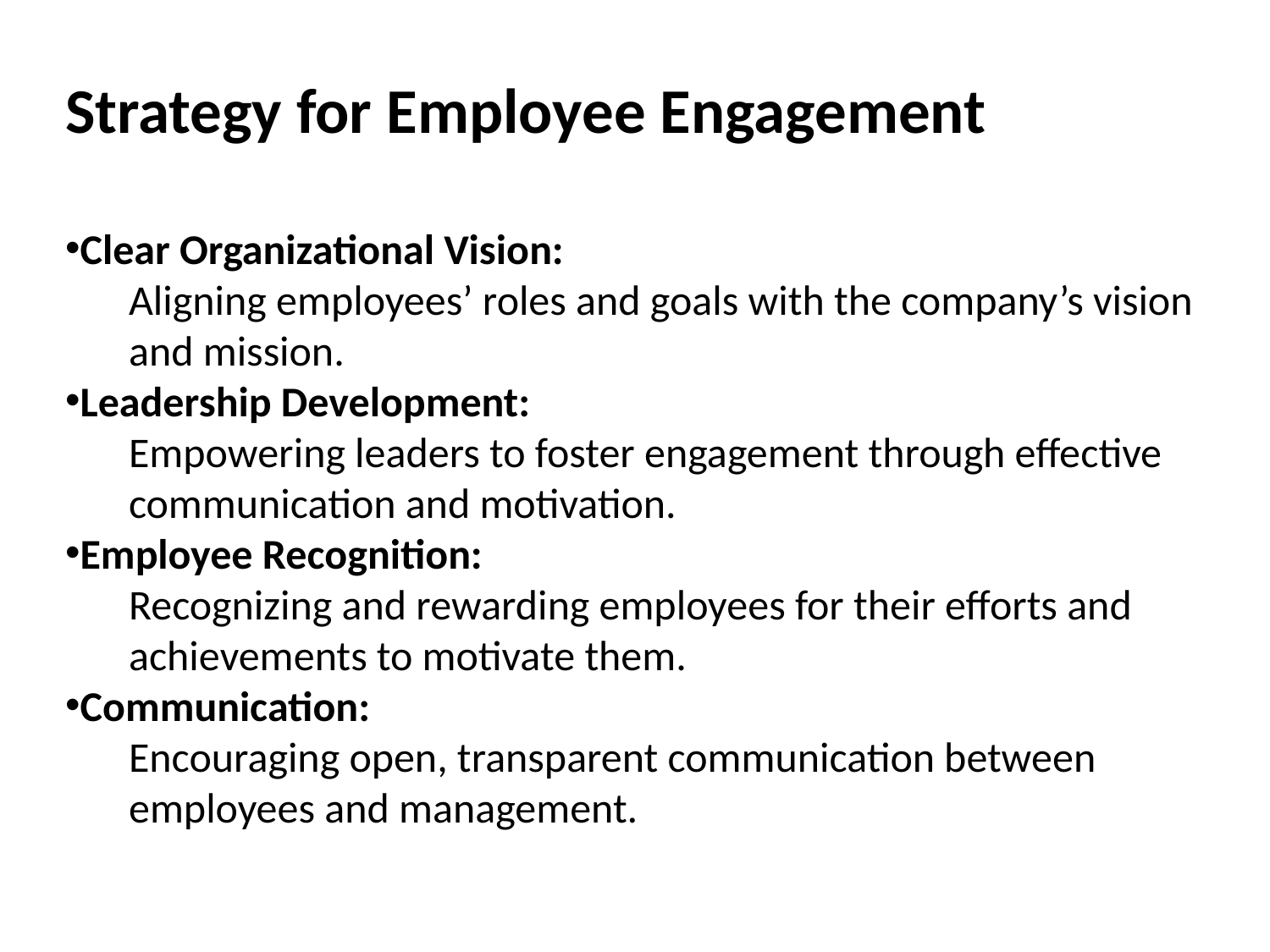

Strategy for Employee Engagement

Clear Organizational Vision:
Aligning employees’ roles and goals with the company’s vision and mission.
Leadership Development:
Empowering leaders to foster engagement through effective communication and motivation.
Employee Recognition:
Recognizing and rewarding employees for their efforts and achievements to motivate them.
Communication:
Encouraging open, transparent communication between employees and management.